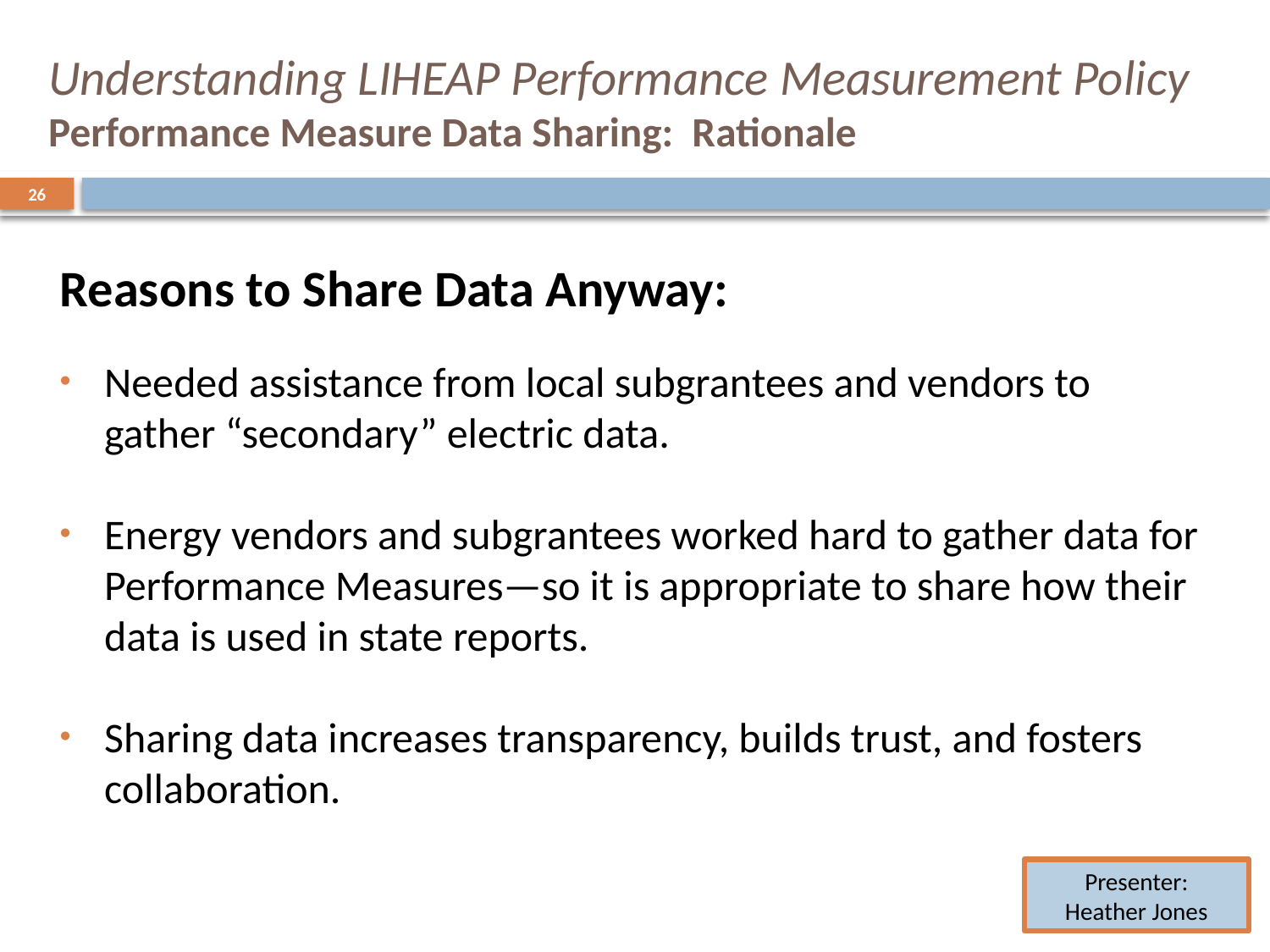

# Understanding LIHEAP Performance Measurement Policy Performance Measure Data Sharing:  Rationale
26
Reasons to Share Data Anyway:

Needed assistance from local subgrantees and vendors to gather “secondary” electric data.

Energy vendors and subgrantees worked hard to gather data for Performance Measures—so it is appropriate to share how their data is used in state reports.

Sharing data increases transparency, builds trust, and fosters collaboration.

Presenter:
Heather Jones